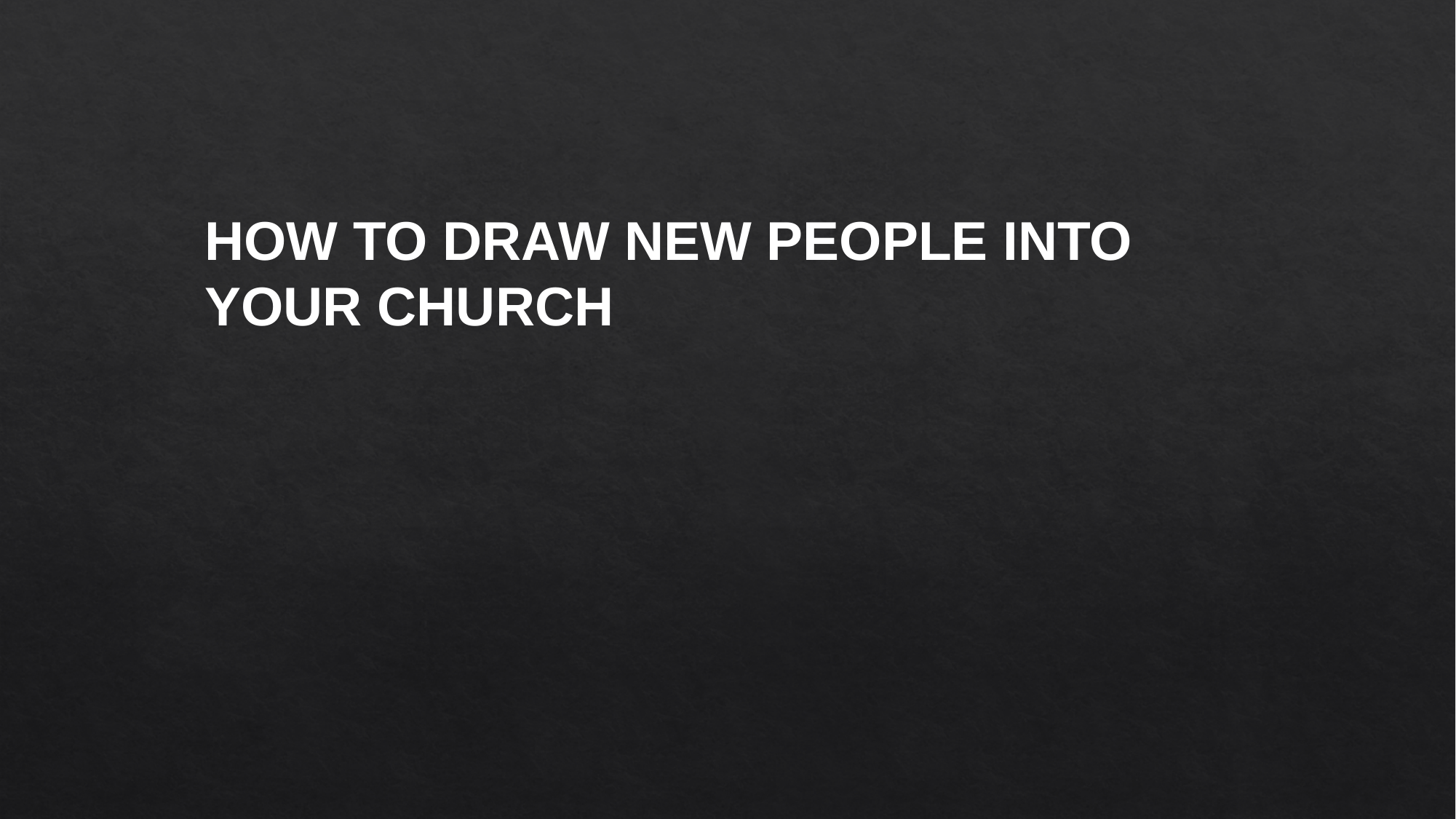

HOW TO DRAW NEW PEOPLE INTO YOUR CHURCH